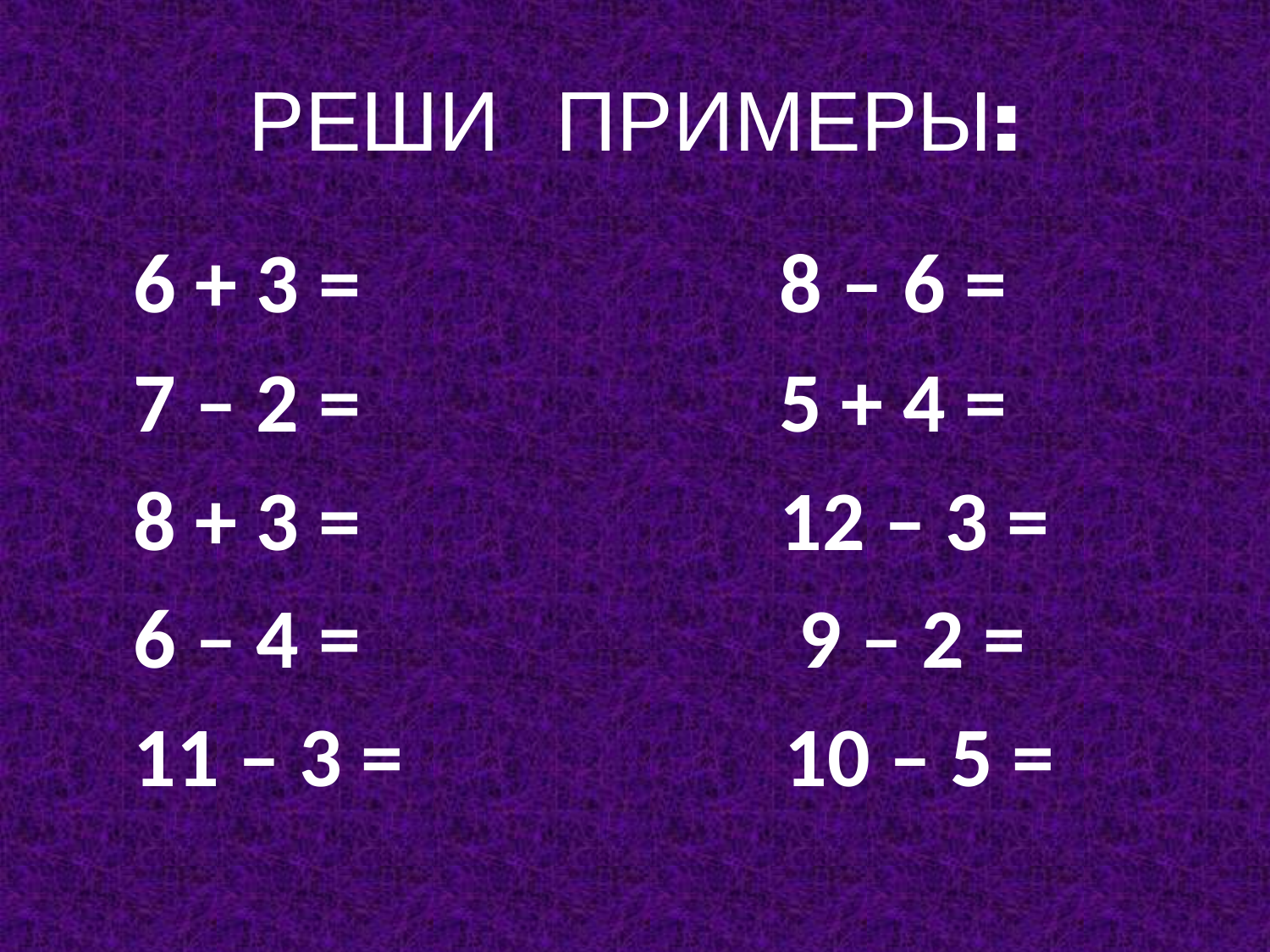

# РЕШИ  ПРИМЕРЫ:
   6 + 3 =                      8 – 6 =
   7 – 2 =                      5 + 4 =
   8 + 3 =                      12 – 3 =
   6 – 4 =                       9 – 2 =
   11 – 3 =                    10 – 5 =